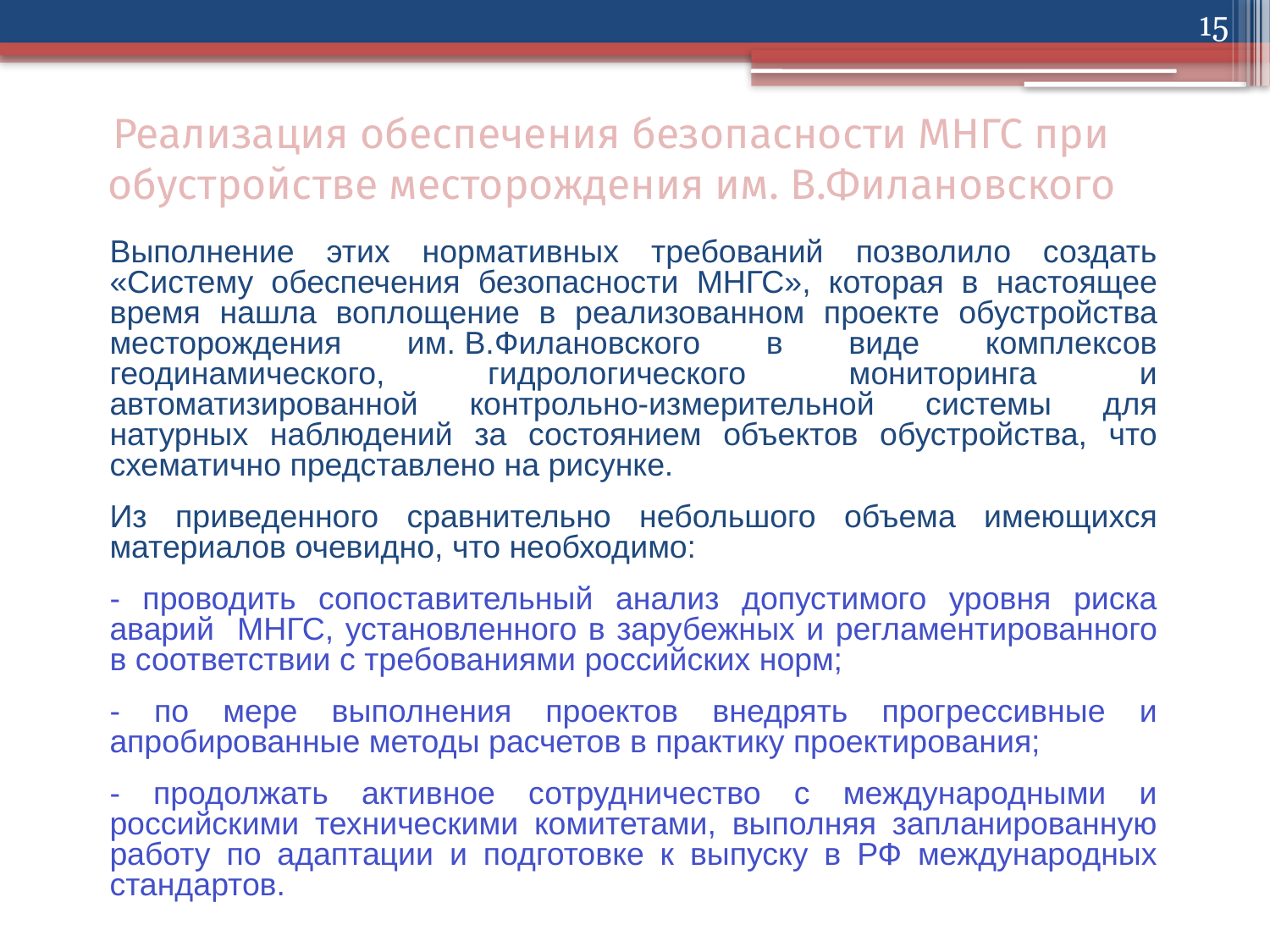

15
# Реализация обеспечения безопасности МНГС при обустройстве месторождения им. В.Филановского
Выполнение этих нормативных требований позволило создать «Систему обеспечения безопасности МНГС», которая в настоящее время нашла воплощение в реализованном проекте обустройства месторождения им. В.Филановского в виде комплексов геодинамического, гидрологического мониторинга и автоматизированной контрольно-измерительной системы для натурных наблюдений за состоянием объектов обустройства, что схематично представлено на рисунке.
Из приведенного сравнительно небольшого объема имеющихся материалов очевидно, что необходимо:
- проводить сопоставительный анализ допустимого уровня риска аварий  МНГС, установленного в зарубежных и регламентированного в соответствии с требованиями российских норм;
- по мере выполнения проектов внедрять прогрессивные и апробированные методы расчетов в практику проектирования;
- продолжать активное сотрудничество с международными и российскими техническими комитетами, выполняя запланированную работу по адаптации и подготовке к выпуску в РФ международных стандартов.